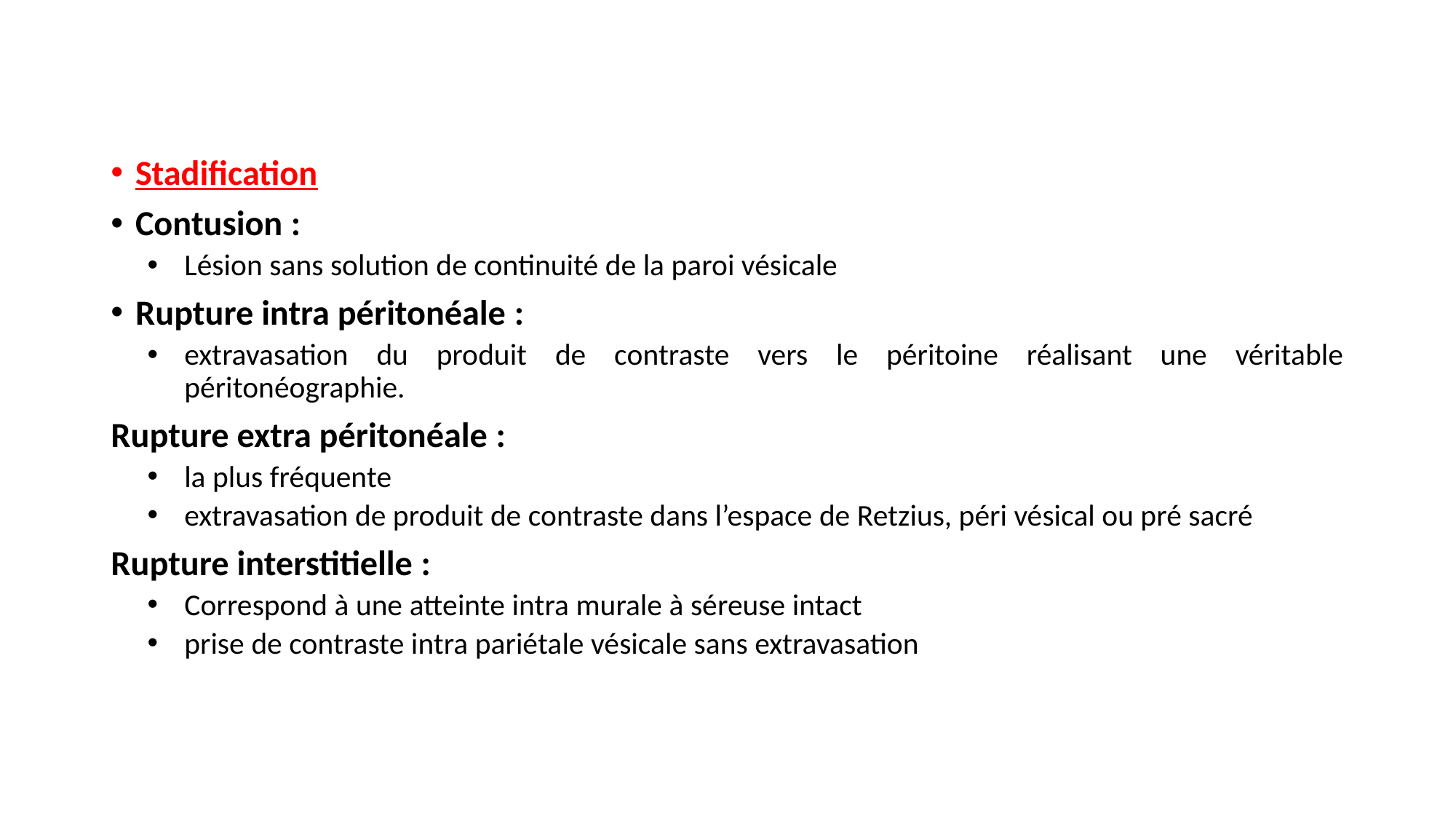

Stadification
Contusion :
Lésion sans solution de continuité de la paroi vésicale
Rupture intra péritonéale :
extravasation du produit de contraste vers le péritoine réalisant une véritable péritonéographie.
Rupture extra péritonéale :
la plus fréquente
extravasation de produit de contraste dans l’espace de Retzius, péri vésical ou pré sacré
Rupture interstitielle :
Correspond à une atteinte intra murale à séreuse intact
prise de contraste intra pariétale vésicale sans extravasation